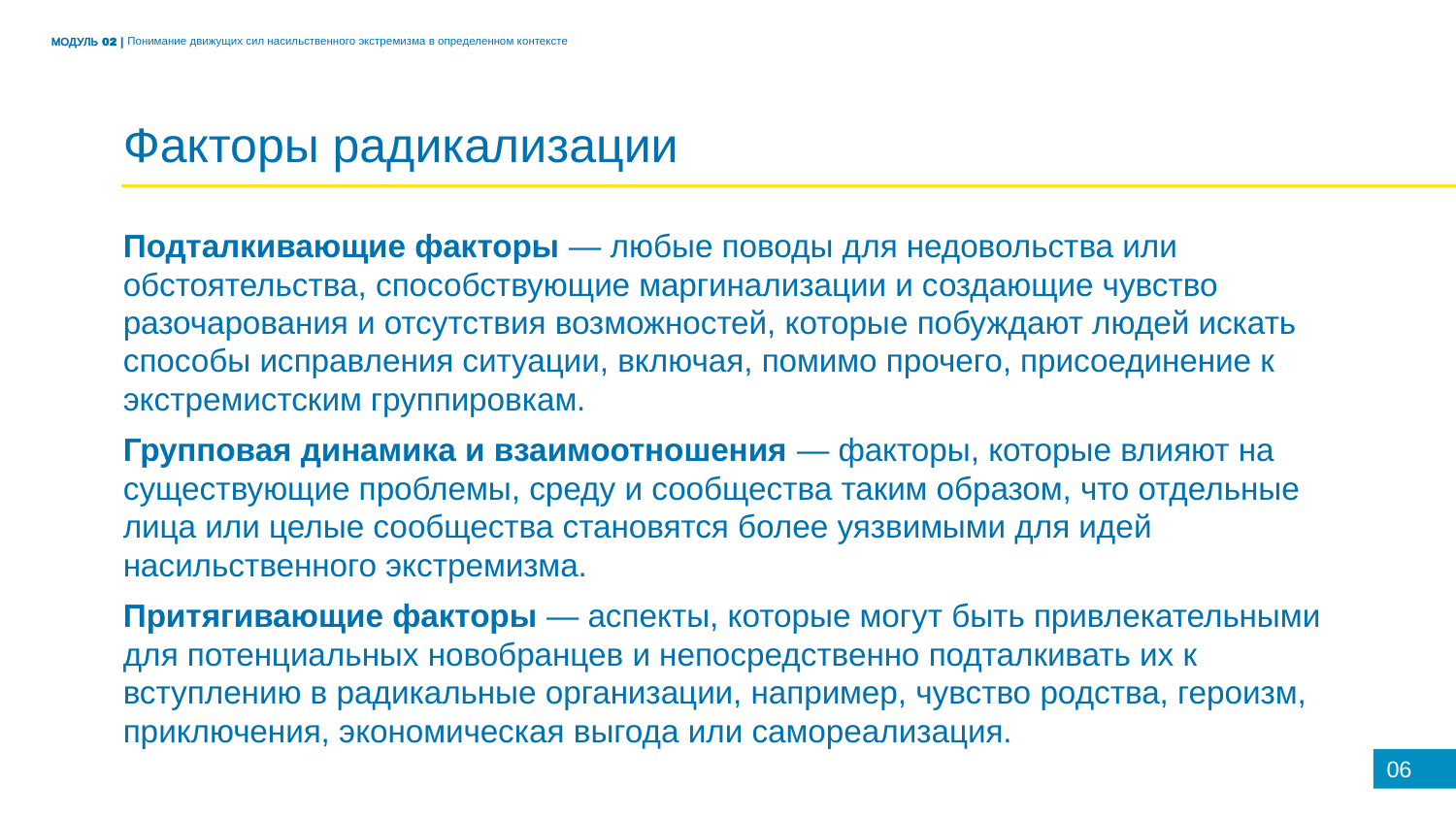

МОДУЛЬ 02 | Понимание движущих сил насильственного экстремизма в определенном контексте
Факторы радикализации
Подталкивающие факторы — любые поводы для недовольства или обстоятельства, способствующие маргинализации и создающие чувство разочарования и отсутствия возможностей, которые побуждают людей искать способы исправления ситуации, включая, помимо прочего, присоединение к экстремистским группировкам.
Групповая динамика и взаимоотношения — факторы, которые влияют на существующие проблемы, среду и сообщества таким образом, что отдельные лица или целые сообщества становятся более уязвимыми для идей насильственного экстремизма.
Притягивающие факторы — аспекты, которые могут быть привлекательными для потенциальных новобранцев и непосредственно подталкивать их к вступлению в радикальные организации, например, чувство родства, героизм, приключения, экономическая выгода или самореализация.

06